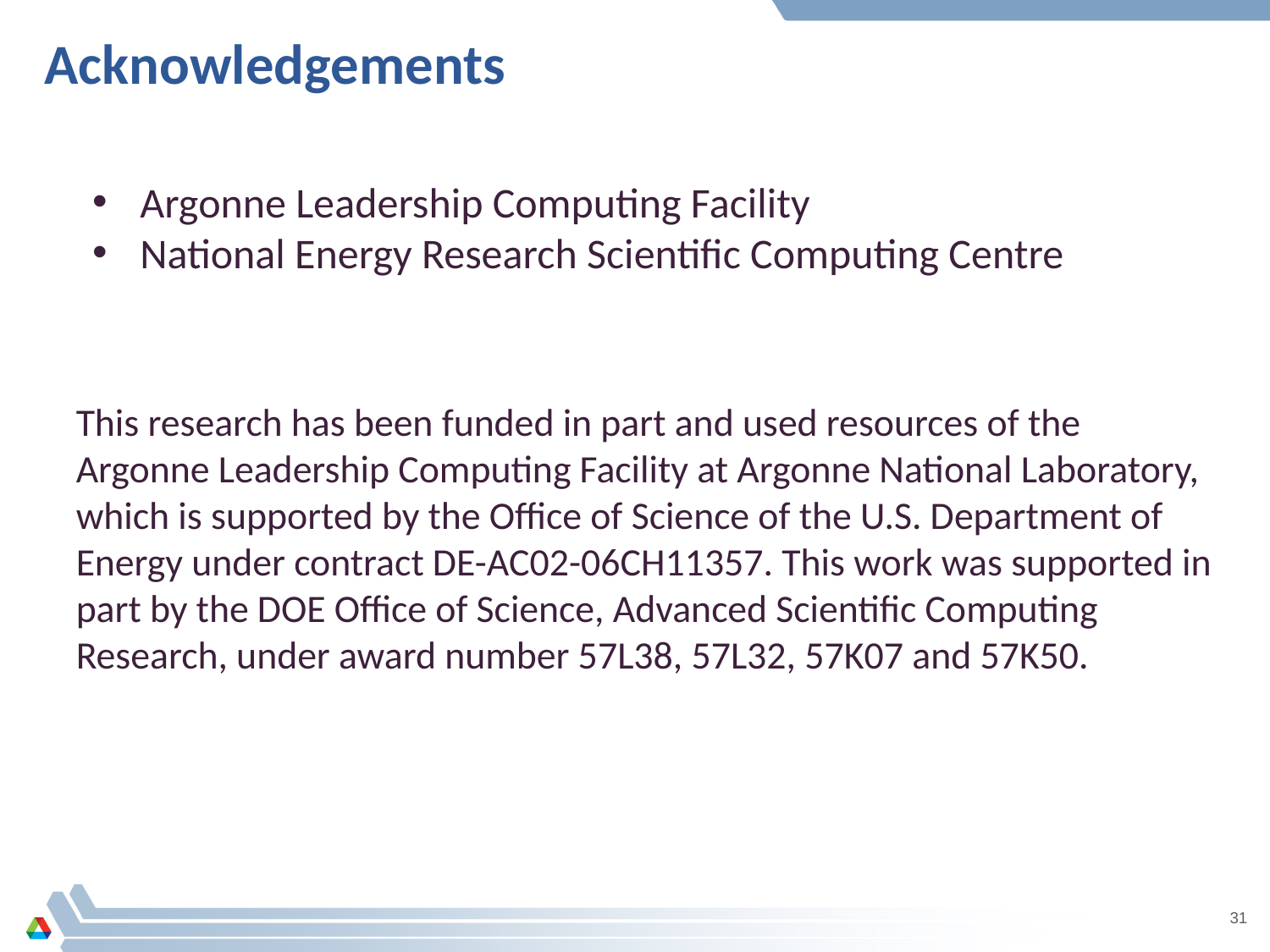

Acknowledgements
Argonne Leadership Computing Facility
National Energy Research Scientific Computing Centre
This research has been funded in part and used resources of the Argonne Leadership Computing Facility at Argonne National Laboratory, which is supported by the Office of Science of the U.S. Department of Energy under contract DE-AC02-06CH11357. This work was supported in part by the DOE Office of Science, Advanced Scientific Computing Research, under award number 57L38, 57L32, 57K07 and 57K50.
31